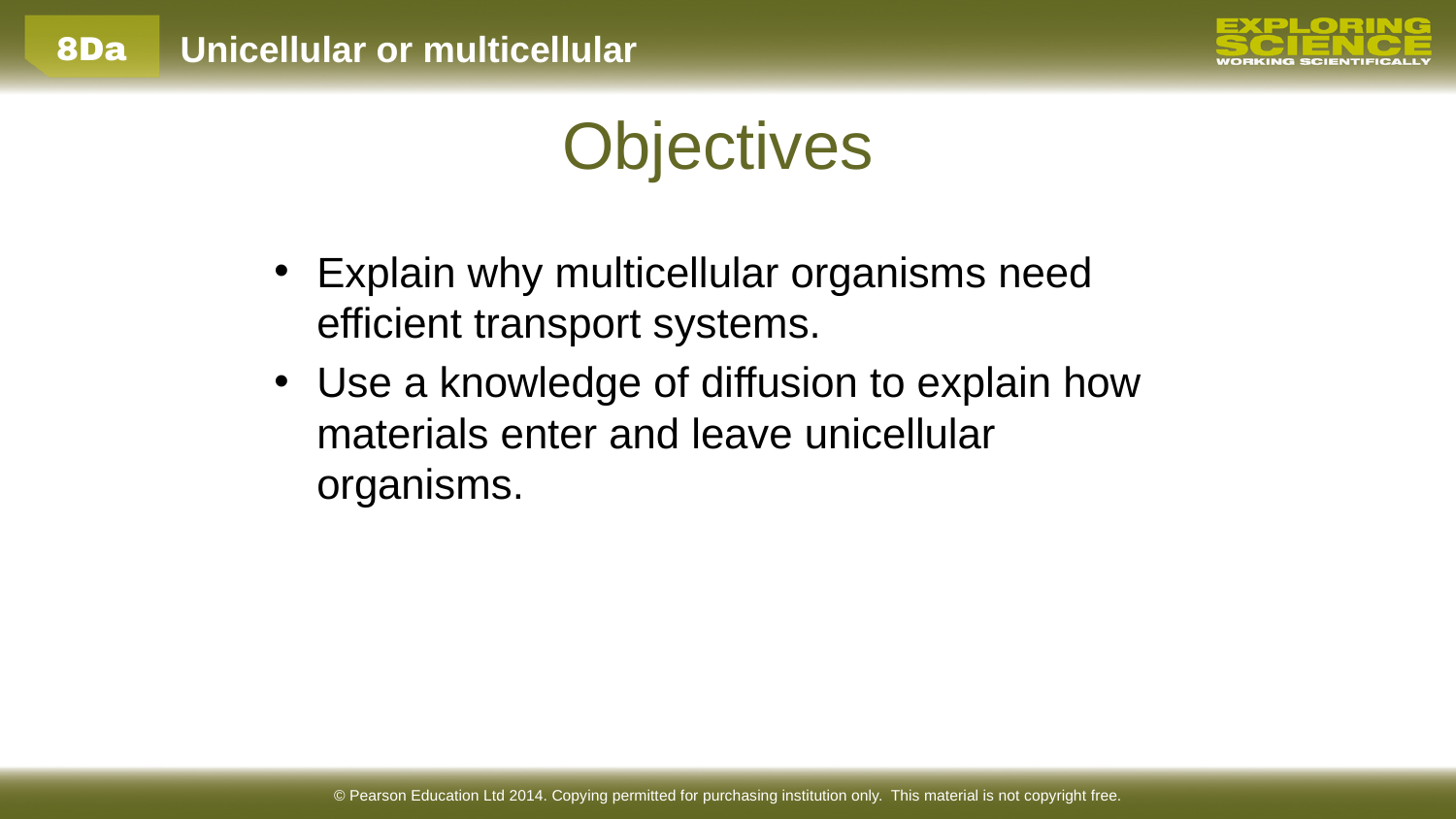

Objectives
Explain why multicellular organisms need efficient transport systems.
Use a knowledge of diffusion to explain how materials enter and leave unicellular organisms.
© Pearson Education Ltd 2014. Copying permitted for purchasing institution only.  This material is not copyright free.